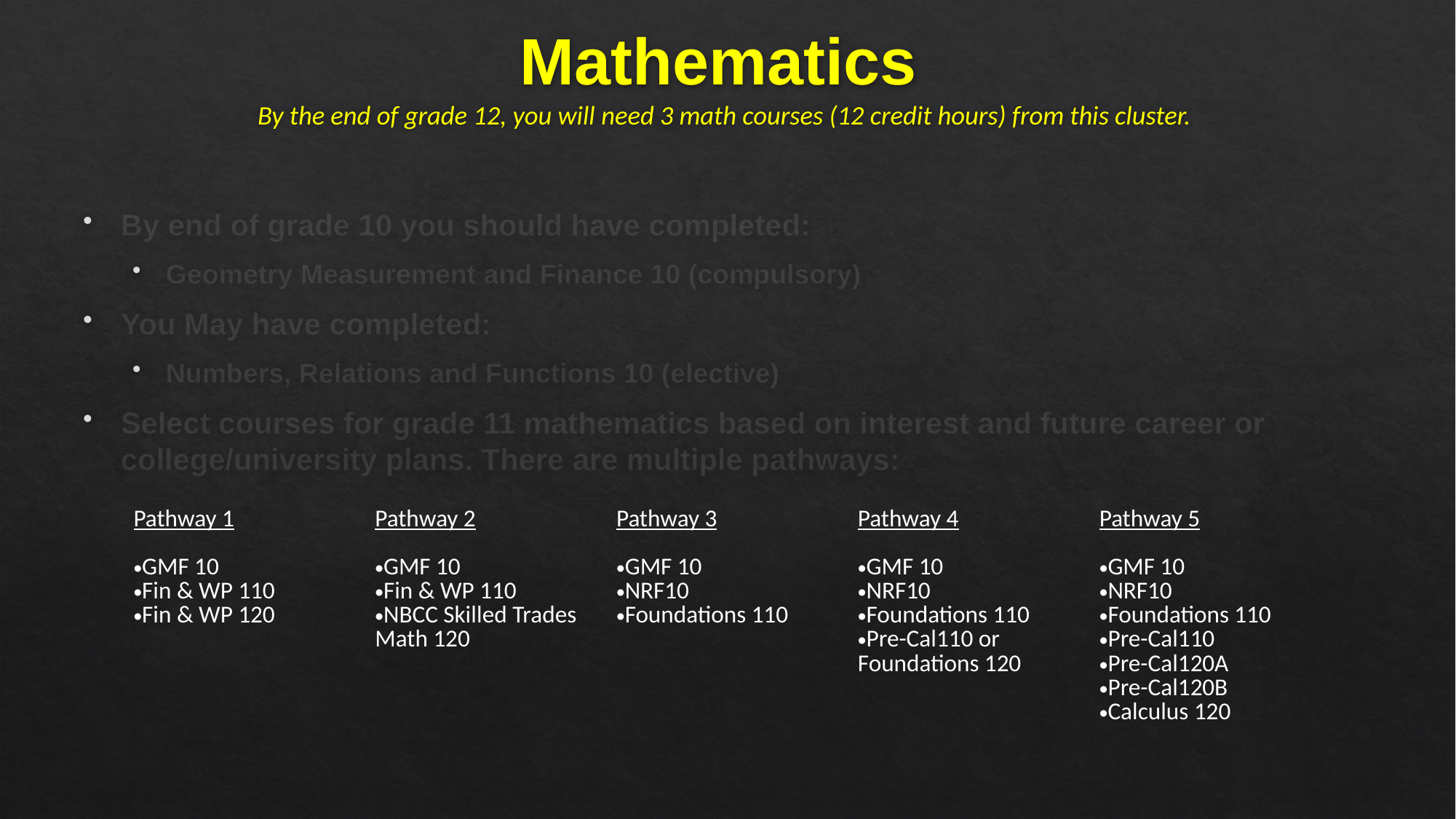

# Mathematics By the end of grade 12, you will need 3 math courses (12 credit hours) from this cluster.
By end of grade 10 you should have completed:
Geometry Measurement and Finance 10 (compulsory)
You May have completed:
Numbers, Relations and Functions 10 (elective)
Select courses for grade 11 mathematics based on interest and future career or college/university plans. There are multiple pathways:
| Pathway 1 | Pathway 2 | Pathway 3 | Pathway 4 | Pathway 5 |
| --- | --- | --- | --- | --- |
| GMF 10  Fin & WP 110   Fin & WP 120 | GMF 10  Fin & WP 110   NBCC Skilled Trades Math 120 | GMF 10  NRF10  Foundations 110 | GMF 10  NRF10  Foundations 110   Pre-Cal110 or Foundations 120 | GMF 10  NRF10  Foundations 110   Pre-Cal110  Pre-Cal120A  Pre-Cal120B  Calculus 120 |